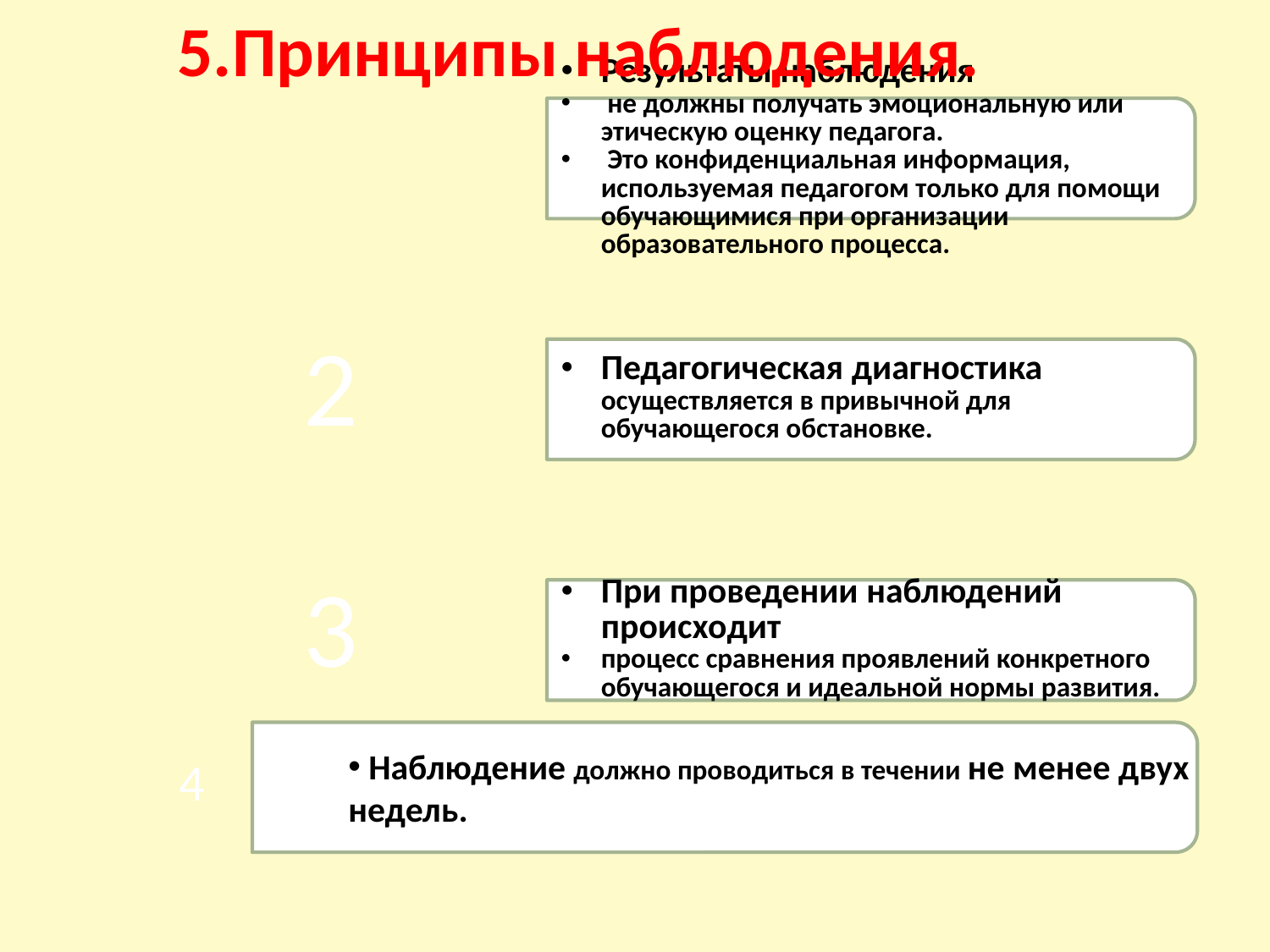

5.Принципы наблюдения.
Результаты наблюдения
Педагогическая диагностика осуществляется в привычной для обучающегося обстановке.
При проведении наблюдений происходит
2
 не должны получать эмоциональную или этическую оценку педагога.
 Это конфиденциальная информация, используемая педагогом только для помощи  обучающимися при организации образовательного процесса.
процесс сравнения проявлений конкретного обучающегося и идеальной нормы развития.
3

4
 Наблюдение должно проводиться в течении не менее двух недель.